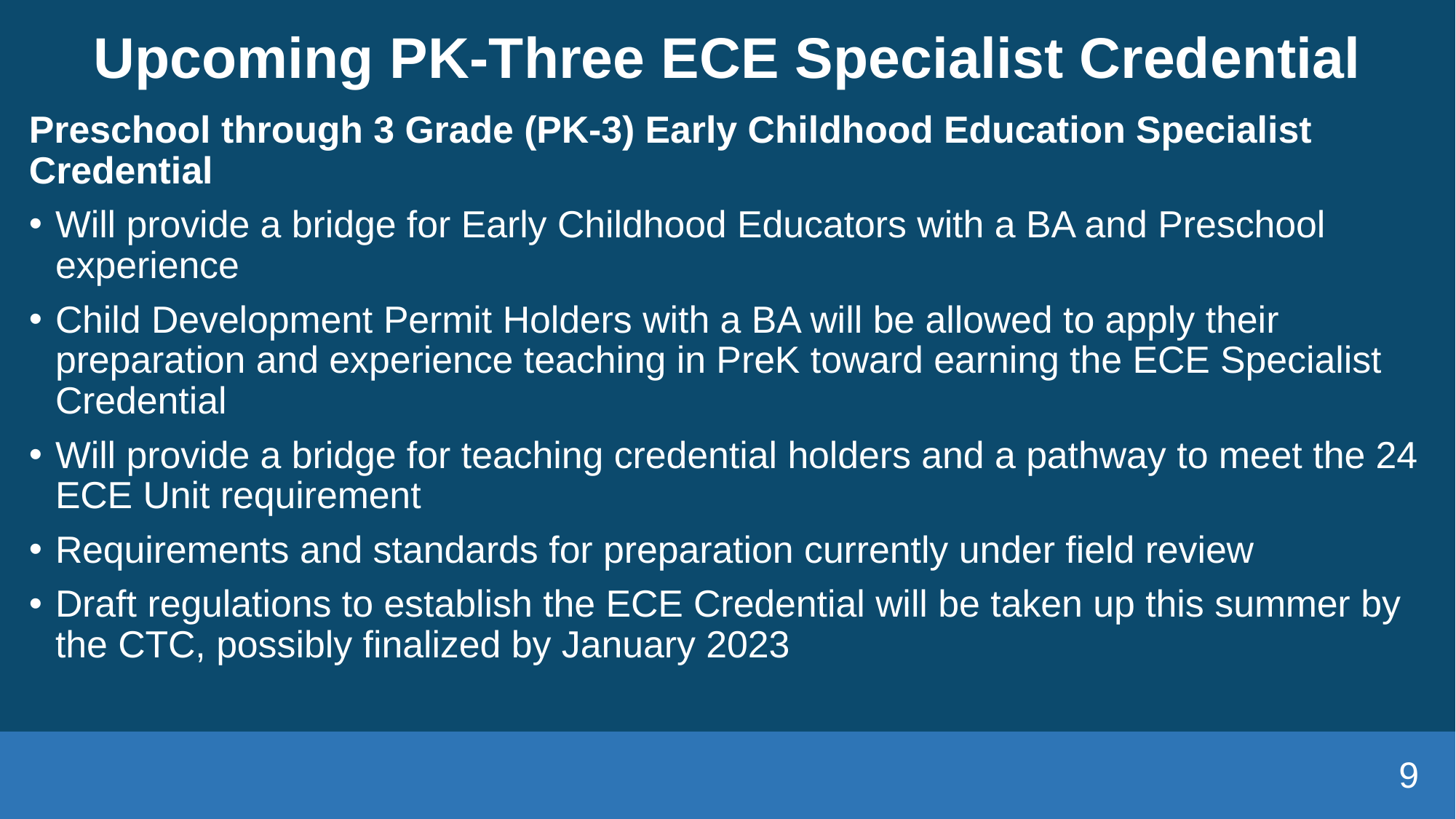

# Upcoming PK-Three ECE Specialist Credential
Preschool through 3 Grade (PK-3) Early Childhood Education Specialist Credential
Will provide a bridge for Early Childhood Educators with a BA and Preschool experience
Child Development Permit Holders with a BA will be allowed to apply their preparation and experience teaching in PreK toward earning the ECE Specialist Credential
Will provide a bridge for teaching credential holders and a pathway to meet the 24 ECE Unit requirement
Requirements and standards for preparation currently under field review
Draft regulations to establish the ECE Credential will be taken up this summer by the CTC, possibly finalized by January 2023

9